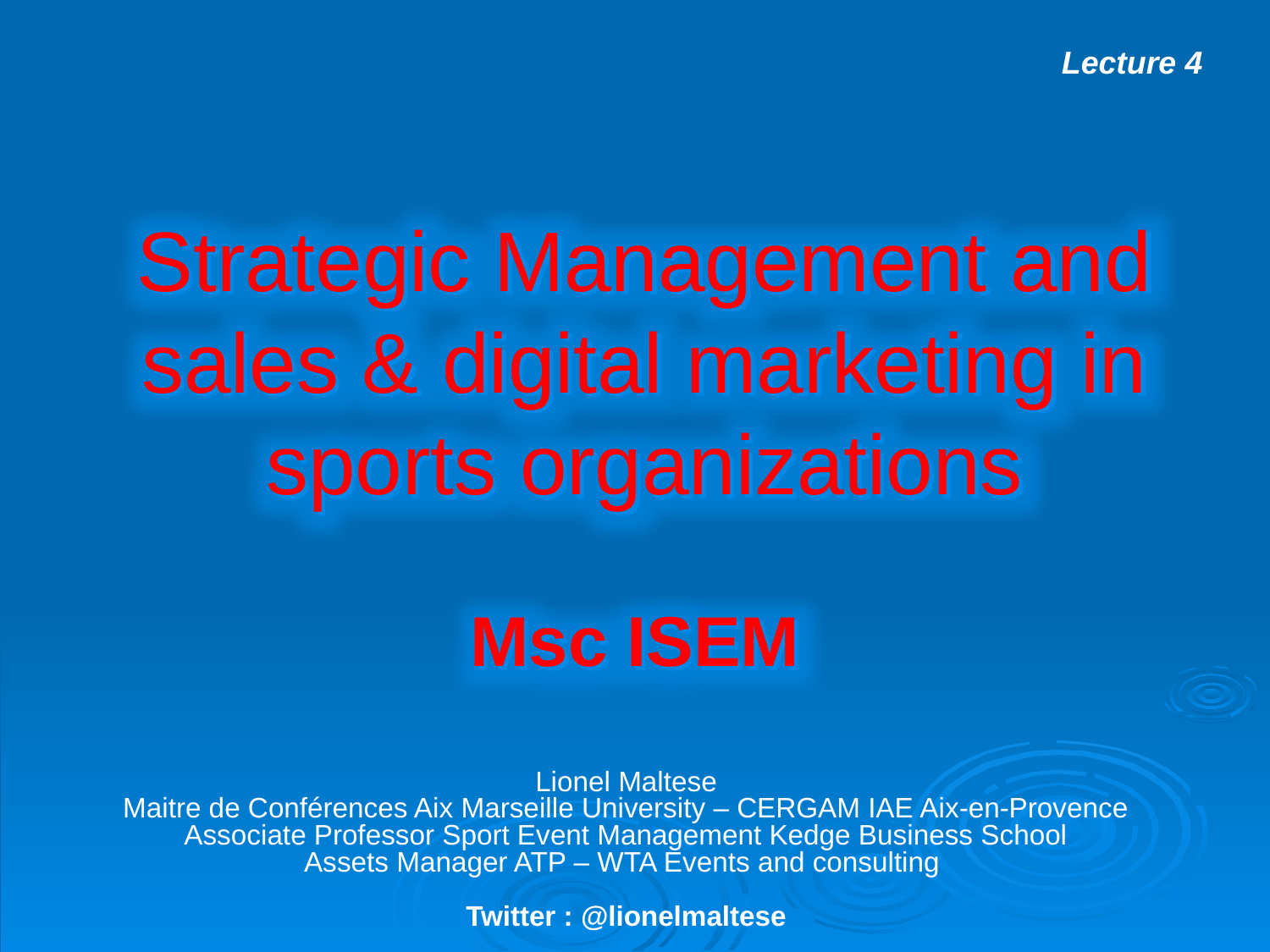

Lecture 4
Strategic Management and sales & digital marketing in sports organizations

Msc ISEM
Lionel Maltese
Maitre de Conférences Aix Marseille University – CERGAM IAE Aix-en-Provence
Associate Professor Sport Event Management Kedge Business School
Assets Manager ATP – WTA Events and consulting

Twitter : @lionelmaltese